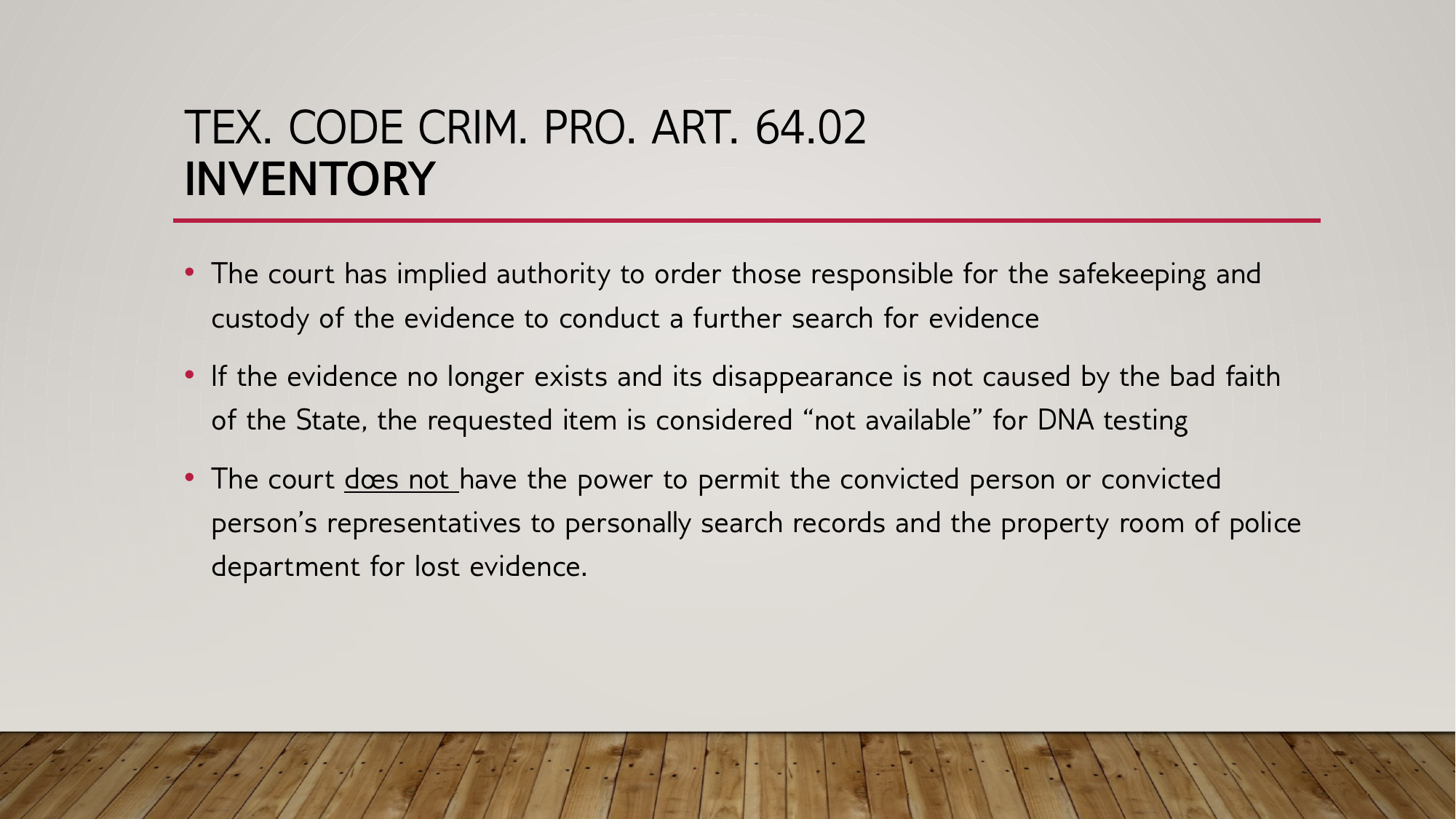

# Tex. Code Crim. Pro. Art. 64.02 InvEntory
The court has implied authority to order those responsible for the safekeeping and custody of the evidence to conduct a further search for evidence
If the evidence no longer exists and its disappearance is not caused by the bad faith of the State, the requested item is considered “not available” for DNA testing
The court does not have the power to permit the convicted person or convicted person’s representatives to personally search records and the property room of police department for lost evidence.